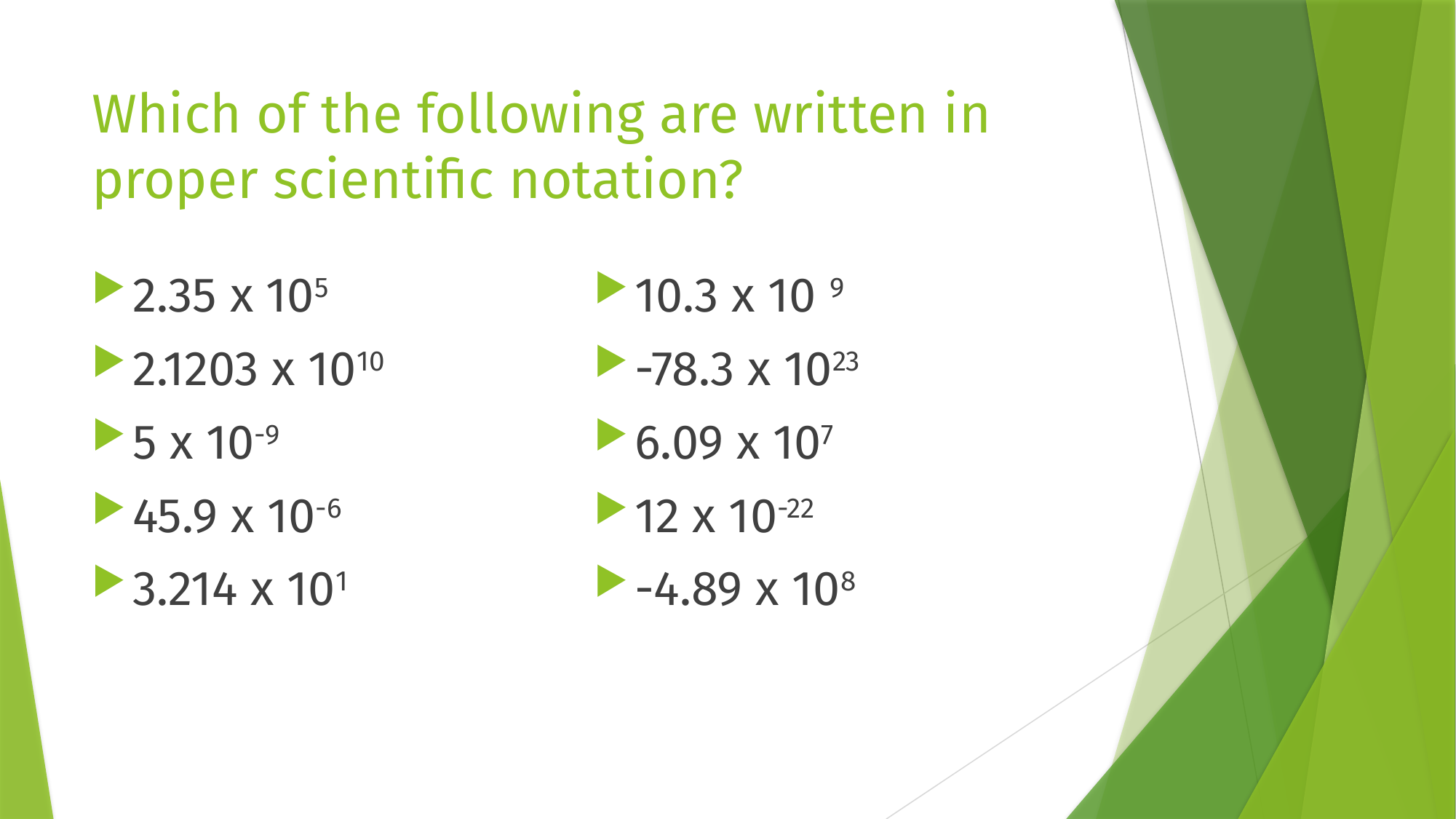

# Which of the following are written in proper scientific notation?
2.35 x 105
2.1203 x 1010
5 x 10-9
45.9 x 10-6
3.214 x 101

10.3 x 10 9
-78.3 x 1023
6.09 x 107
12 x 10-22
-4.89 x 108